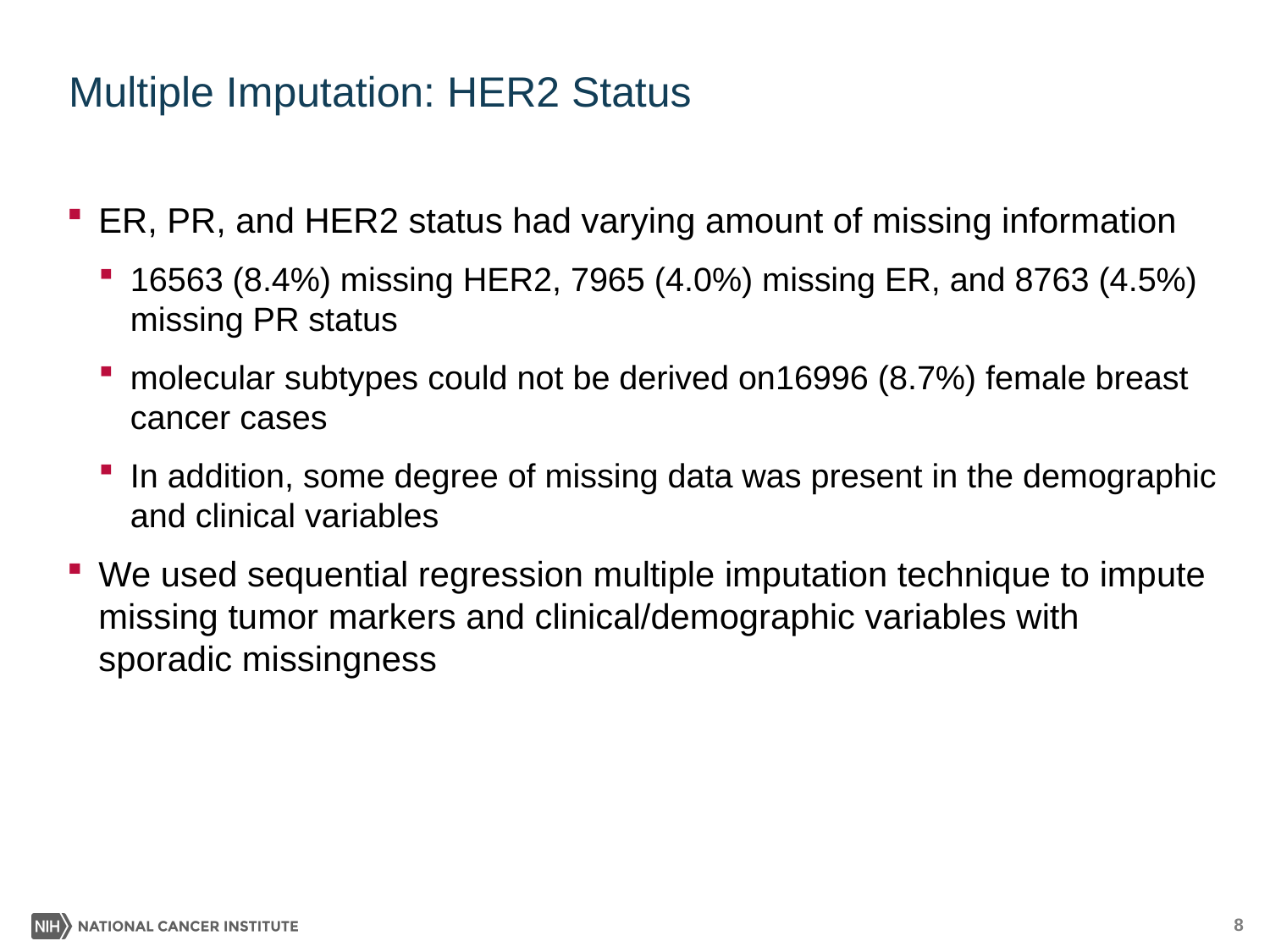

# Multiple Imputation: HER2 Status
ER, PR, and HER2 status had varying amount of missing information
16563 (8.4%) missing HER2, 7965 (4.0%) missing ER, and 8763 (4.5%) missing PR status
molecular subtypes could not be derived on16996 (8.7%) female breast cancer cases
In addition, some degree of missing data was present in the demographic and clinical variables
We used sequential regression multiple imputation technique to impute missing tumor markers and clinical/demographic variables with sporadic missingness